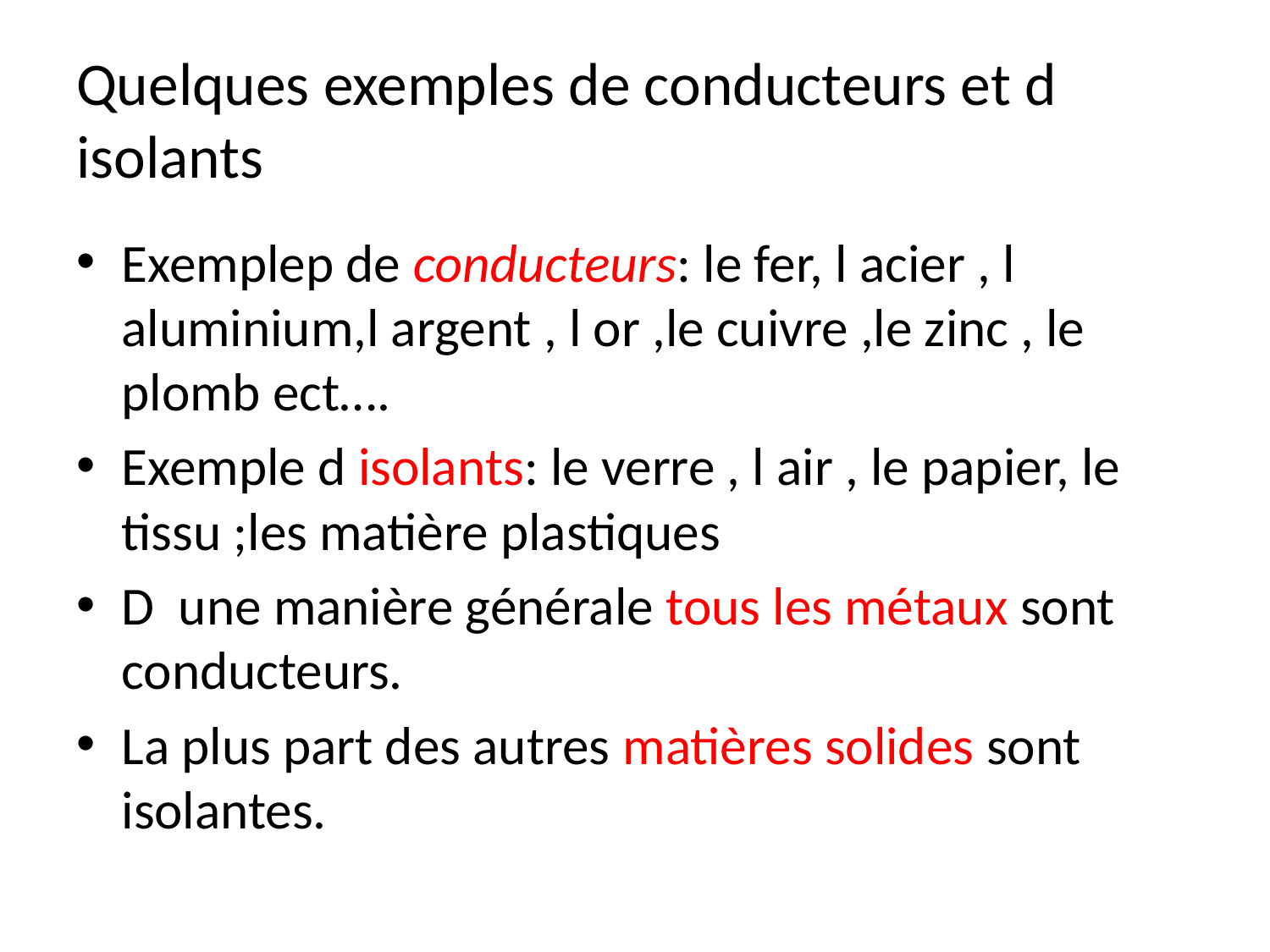

# Quelques exemples de conducteurs et d isolants
Exemplep de conducteurs: le fer, l acier , l aluminium,l argent , l or ,le cuivre ,le zinc , le plomb ect….
Exemple d isolants: le verre , l air , le papier, le tissu ;les matière plastiques
D  une manière générale tous les métaux sont conducteurs.
La plus part des autres matières solides sont isolantes.